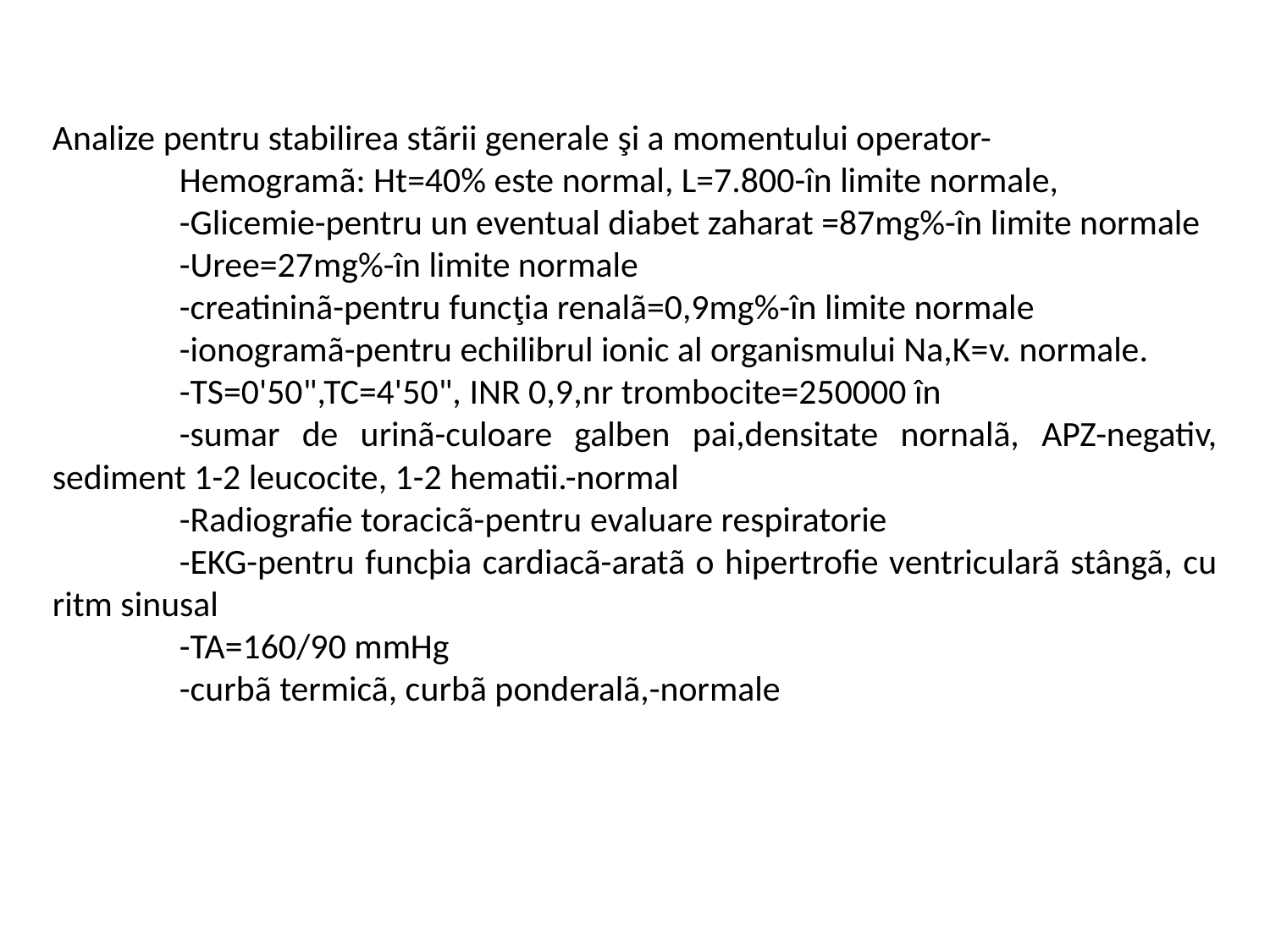

Analize pentru stabilirea stãrii generale şi a momentului operator-
	Hemogramã: Ht=40% este normal, L=7.800-în limite normale,
	-Glicemie-pentru un eventual diabet zaharat =87mg%-în limite normale
	-Uree=27mg%-în limite normale
	-creatininã-pentru funcţia renalã=0,9mg%-în limite normale
	-ionogramã-pentru echilibrul ionic al organismului Na,K=v. normale.
	-TS=0'50",TC=4'50", INR 0,9,nr trombocite=250000 în
	-sumar de urinã-culoare galben pai,densitate nornalã, APZ-negativ, sediment 1-2 leucocite, 1-2 hematii.-normal
	-Radiografie toracicã-pentru evaluare respiratorie
	-EKG-pentru funcþia cardiacã-aratã o hipertrofie ventricularã stângã, cu ritm sinusal
	-TA=160/90 mmHg
	-curbã termicã, curbã ponderalã,-normale